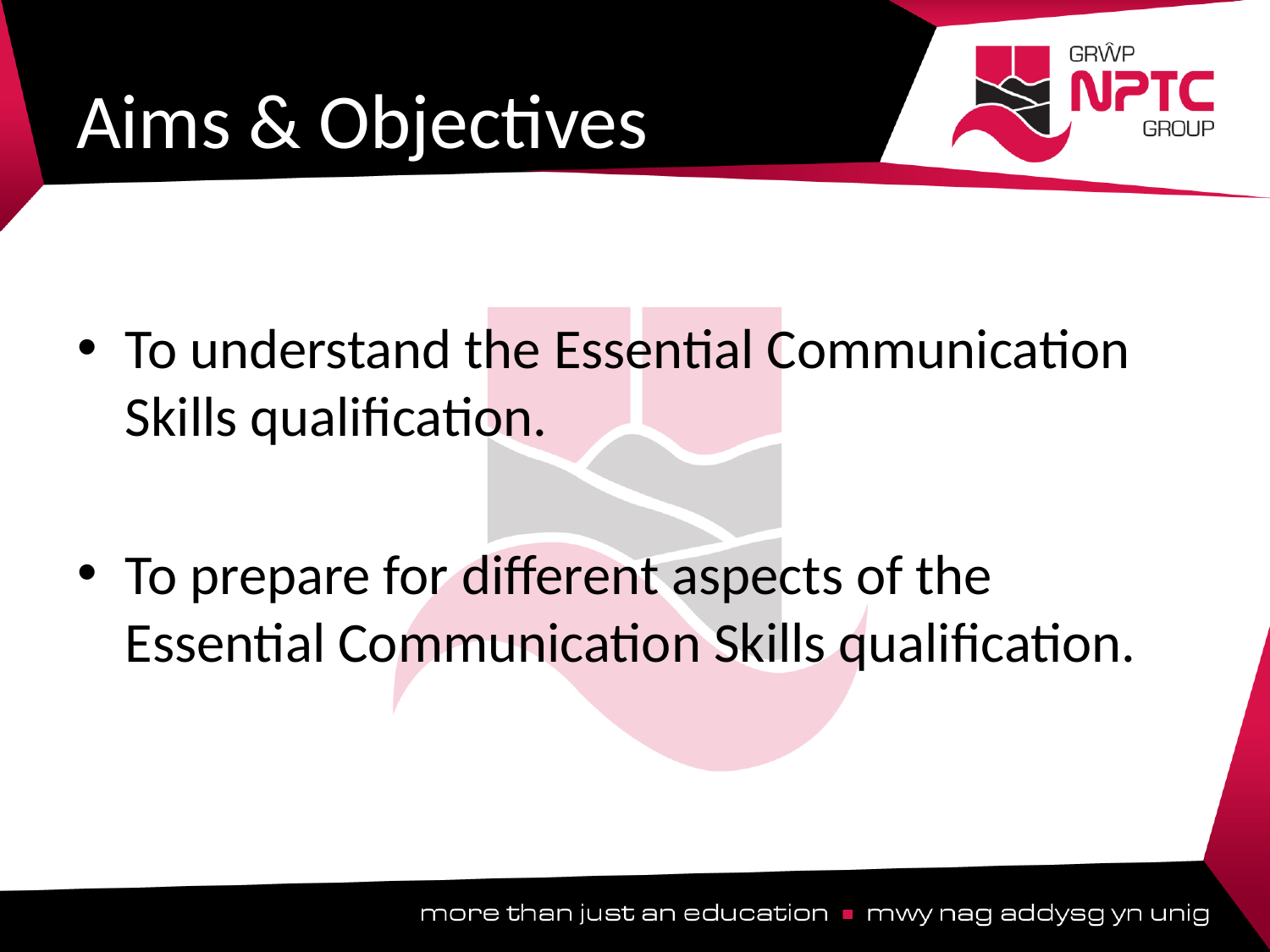

# Aims & Objectives
To understand the Essential Communication Skills qualification.

To prepare for different aspects of the Essential Communication Skills qualification.